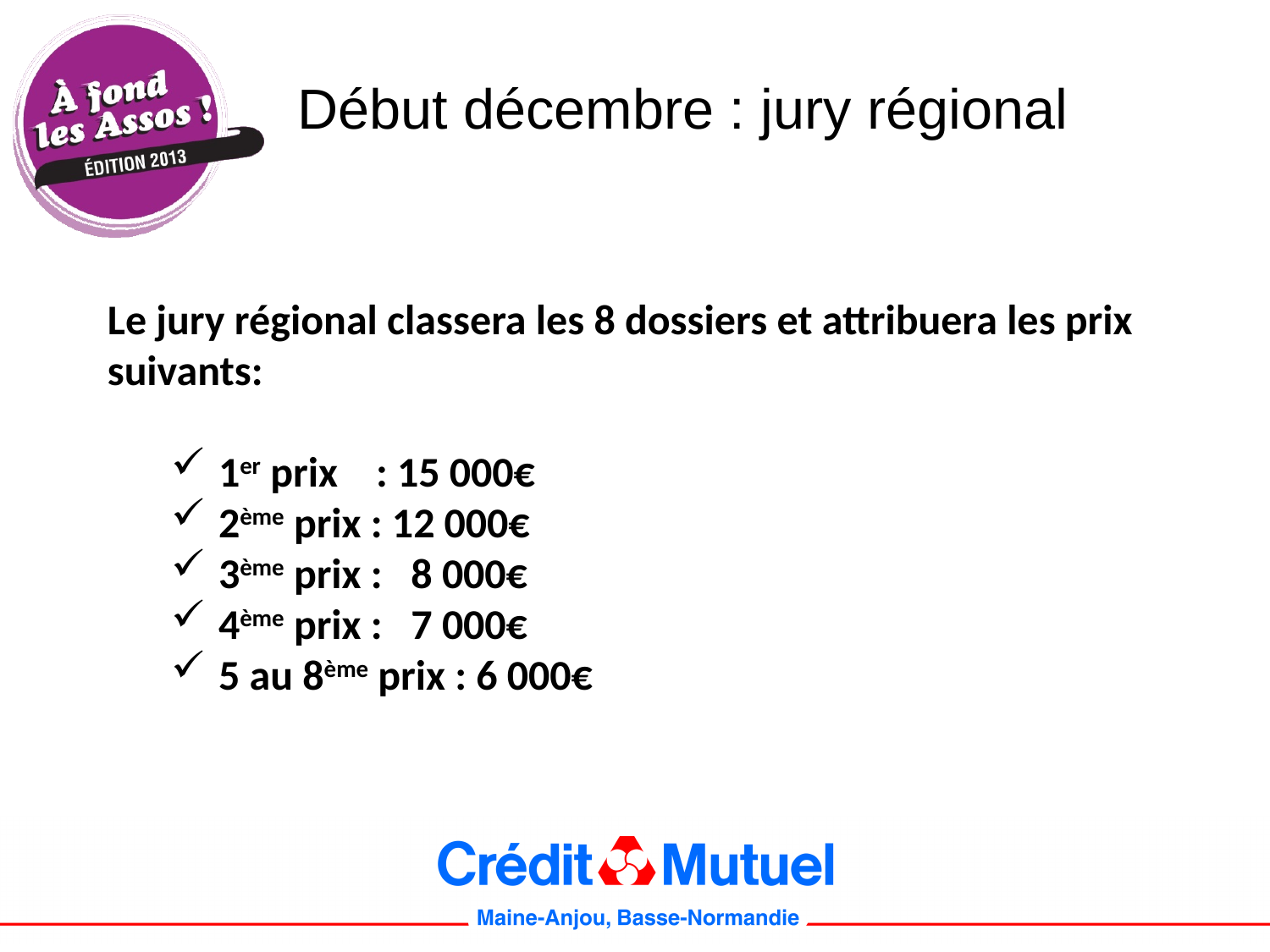

#
Début décembre : jury régional
Le jury régional classera les 8 dossiers et attribuera les prix suivants:
1er prix    : 15 000€
2ème prix : 12 000€
3ème prix :   8 000€
4ème prix :   7 000€
5 au 8ème prix : 6 000€